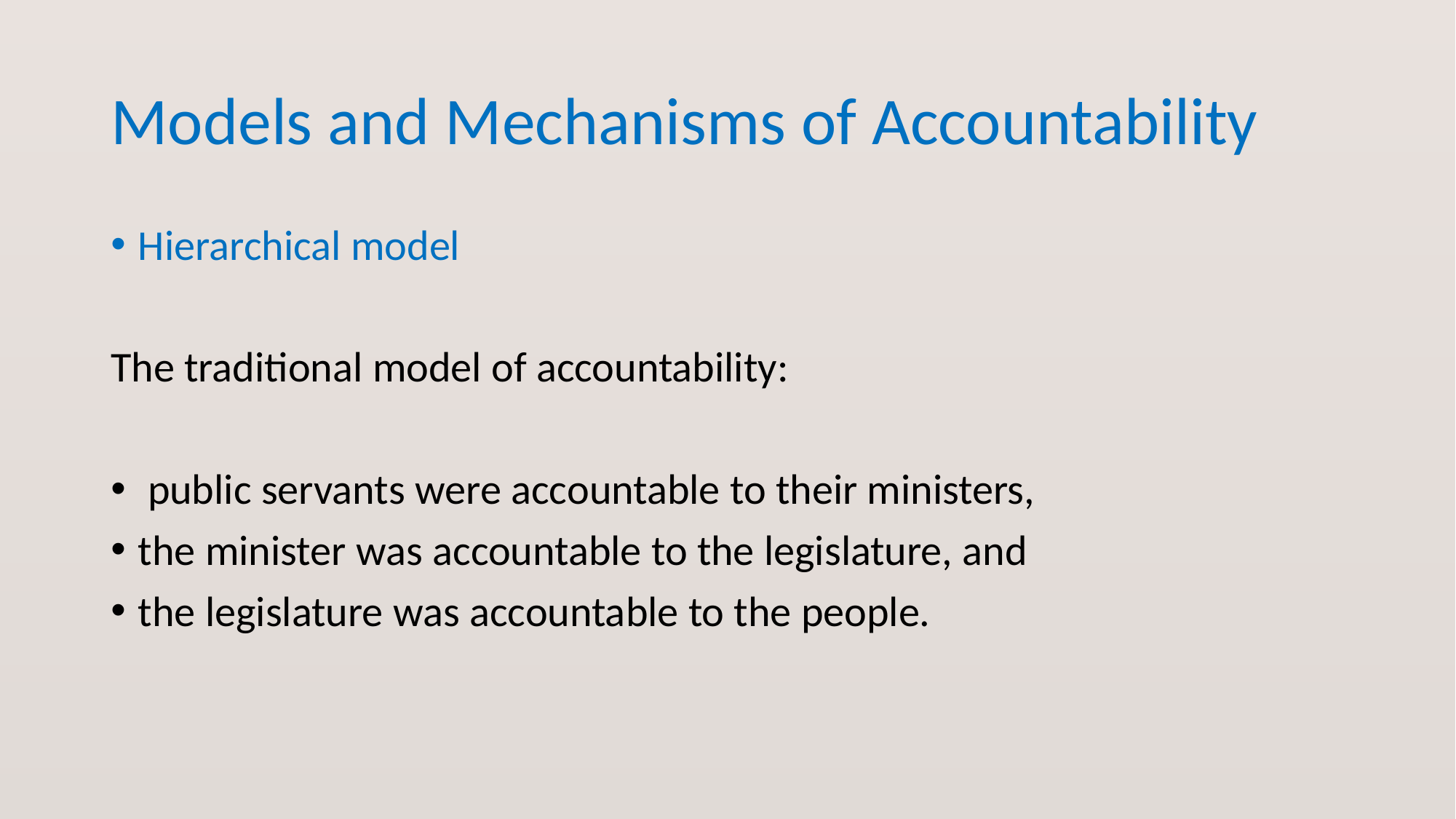

# Models and Mechanisms of Accountability
Hierarchical model

The traditional model of accountability:

 public servants were accountable to their ministers,
the minister was accountable to the legislature, and
the legislature was accountable to the people.